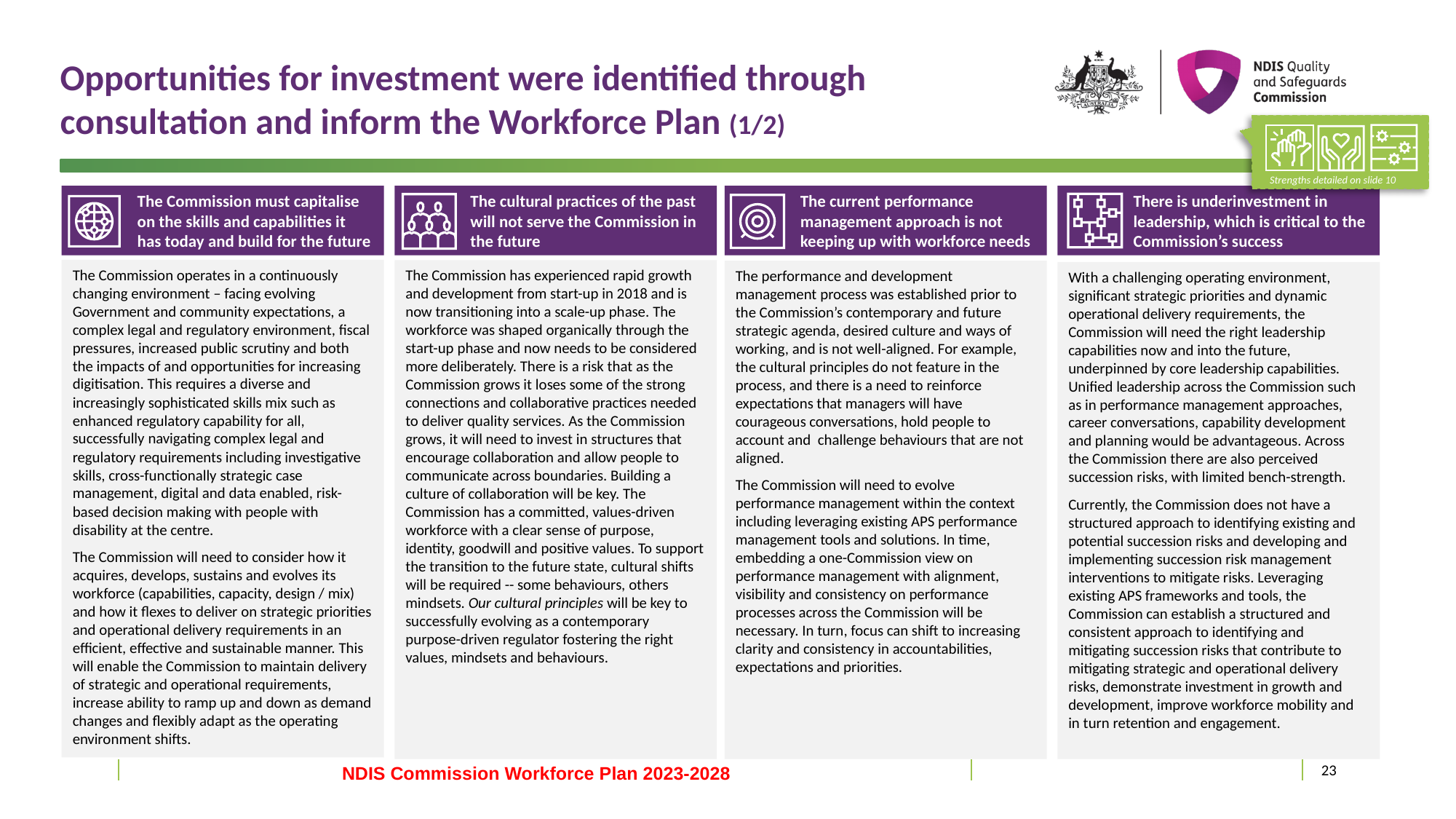

# Opportunities for investment were identified through consultation and inform the Workforce Plan (1/2)

Strengths detailed on slide 10
The Commission must capitalise on the skills and capabilities it has today and build for the future
The cultural practices of the past will not serve the Commission in the future
The current performance management approach is not keeping up with workforce needs
There is underinvestment in leadership, which is critical to the Commission’s success

The Commission operates in a continuously changing environment – facing evolving Government and community expectations, a complex legal and regulatory environment, fiscal pressures, increased public scrutiny and both the impacts of and opportunities for increasing digitisation. This requires a diverse and increasingly sophisticated skills mix such as enhanced regulatory capability for all, successfully navigating complex legal and regulatory requirements including investigative skills, cross-functionally strategic case management, digital and data enabled, risk-based decision making with people with disability at the centre.
The Commission will need to consider how it acquires, develops, sustains and evolves its workforce (capabilities, capacity, design / mix) and how it flexes to deliver on strategic priorities and operational delivery requirements in an efficient, effective and sustainable manner. This will enable the Commission to maintain delivery of strategic and operational requirements, increase ability to ramp up and down as demand changes and flexibly adapt as the operating environment shifts.
The Commission has experienced rapid growth and development from start-up in 2018 and is now transitioning into a scale-up phase. The workforce was shaped organically through the start-up phase and now needs to be considered more deliberately. There is a risk that as the Commission grows it loses some of the strong connections and collaborative practices needed to deliver quality services. As the Commission grows, it will need to invest in structures that encourage collaboration and allow people to communicate across boundaries. Building a culture of collaboration will be key. The Commission has a committed, values-driven workforce with a clear sense of purpose, identity, goodwill and positive values. To support the transition to the future state, cultural shifts will be required -- some behaviours, others mindsets. Our cultural principles will be key to successfully evolving as a contemporary purpose-driven regulator fostering the right values, mindsets and behaviours.

The performance and development management process was established prior to the Commission’s contemporary and future strategic agenda, desired culture and ways of working, and is not well-aligned. For example, the cultural principles do not feature in the process, and there is a need to reinforce expectations that managers will have courageous conversations, hold people to account and  challenge behaviours that are not aligned.
The Commission will need to evolve performance management within the context including leveraging existing APS performance management tools and solutions. In time, embedding a one-Commission view on performance management with alignment, visibility and consistency on performance processes across the Commission will be necessary. In turn, focus can shift to increasing clarity and consistency in accountabilities, expectations and priorities.

With a challenging operating environment, significant strategic priorities and dynamic operational delivery requirements, the Commission will need the right leadership capabilities now and into the future, underpinned by core leadership capabilities. Unified leadership across the Commission such as in performance management approaches, career conversations, capability development and planning would be advantageous. Across the Commission there are also perceived succession risks, with limited bench-strength.
Currently, the Commission does not have a structured approach to identifying existing and potential succession risks and developing and implementing succession risk management interventions to mitigate risks. Leveraging existing APS frameworks and tools, the Commission can establish a structured and consistent approach to identifying and mitigating succession risks that contribute to mitigating strategic and operational delivery risks, demonstrate investment in growth and development, improve workforce mobility and in turn retention and engagement.

23
NDIS Commission Workforce Plan 2023-2028